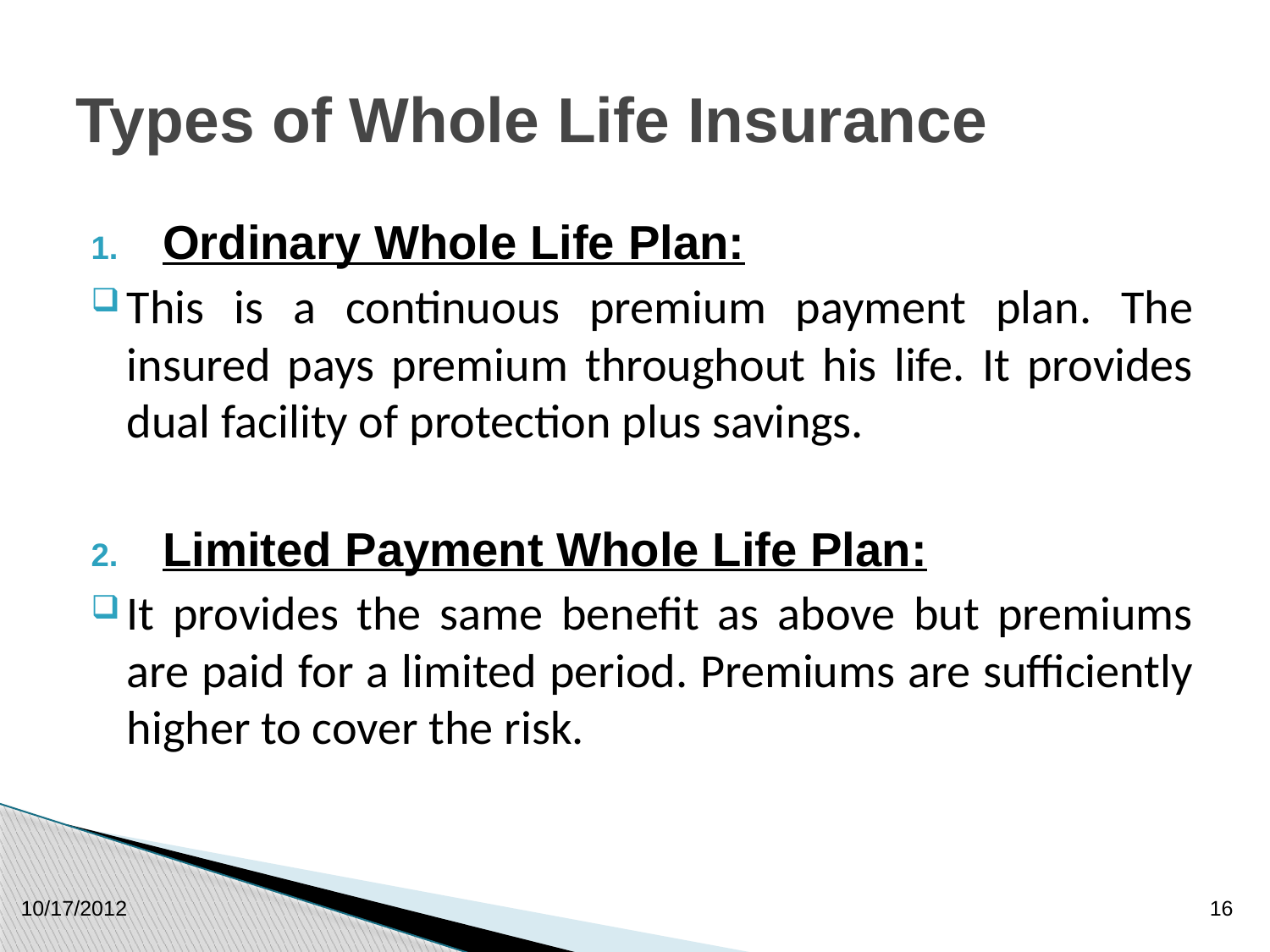

# Types of Whole Life Insurance
Ordinary Whole Life Plan:
This is a continuous premium payment plan. The insured pays premium throughout his life. It provides dual facility of protection plus savings.

Limited Payment Whole Life Plan:
It provides the same benefit as above but premiums are paid for a limited period. Premiums are sufficiently higher to cover the risk.
10/17/2012
16